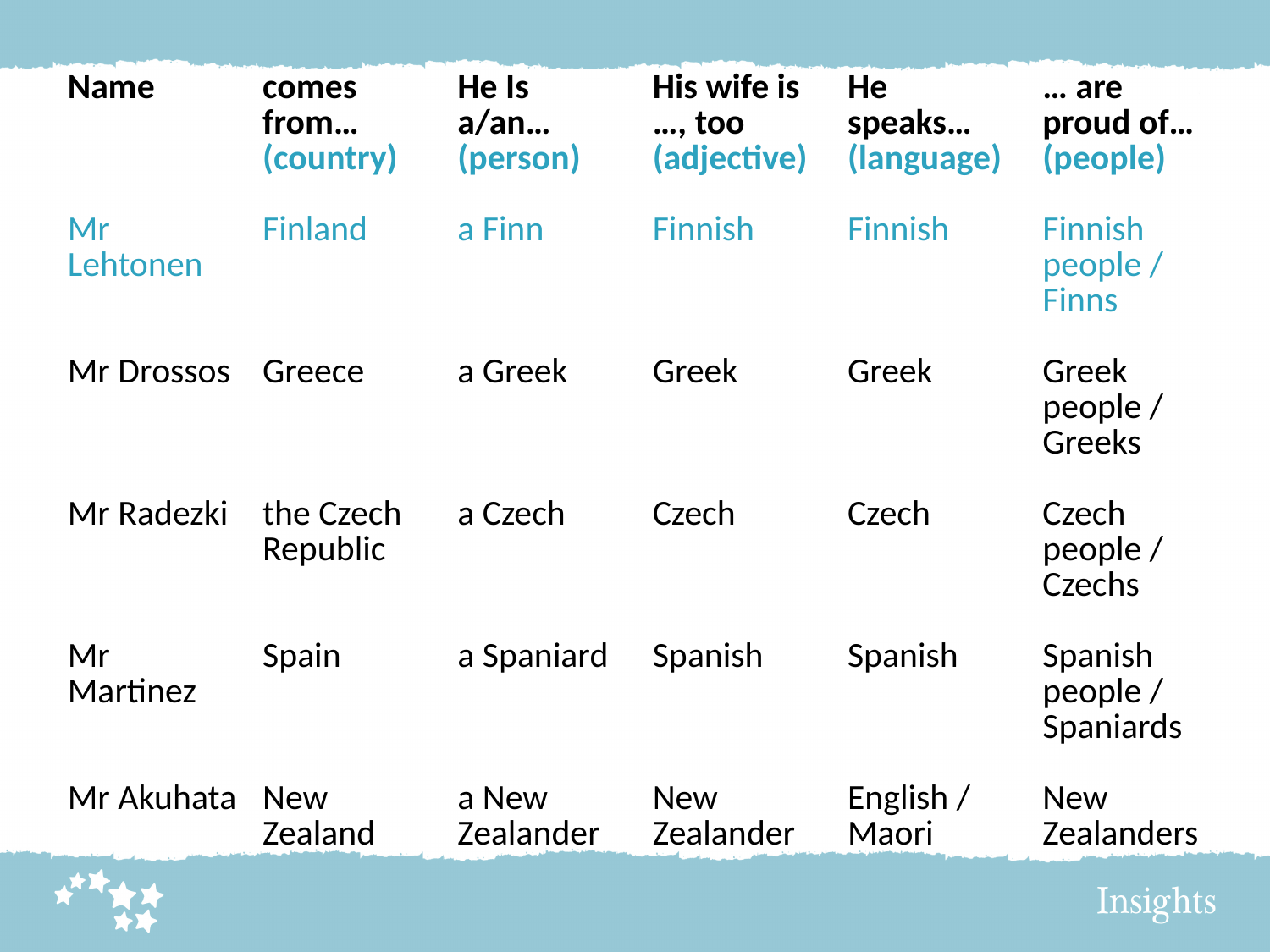

| Name | comes from… (country) | He Is a/an… (person) | His wife is …, too (adjective) | He speaks… (language) | … are proud of… (people) |
| --- | --- | --- | --- | --- | --- |
| Mr Lehtonen | Finland | a Finn | Finnish | Finnish | Finnish people / Finns |
| Mr Drossos | Greece | a Greek | Greek | Greek | Greek people / Greeks |
| Mr Radezki | the Czech Republic | a Czech | Czech | Czech | Czech people / Czechs |
| Mr Martinez | Spain | a Spaniard | Spanish | Spanish | Spanish people / Spaniards |
| Mr Akuhata | New Zealand | a New Zealander | New Zealander | English / Maori | New Zealanders |